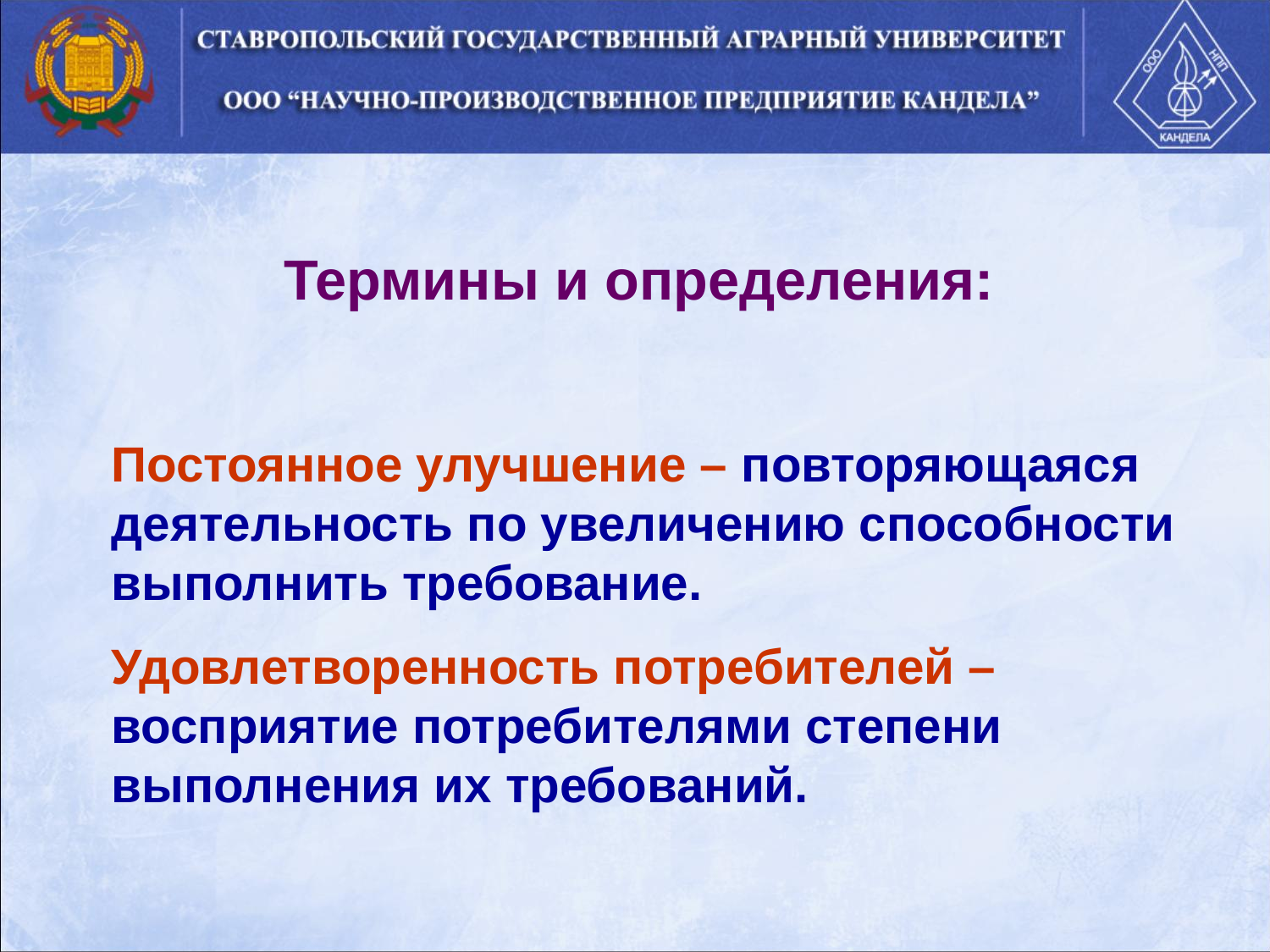

# Термины и определения:
Постоянное улучшение – повторяющаяся деятельность по увеличению способности выполнить требование.
Удовлетворенность потребителей – восприятие потребителями степени выполнения их требований.